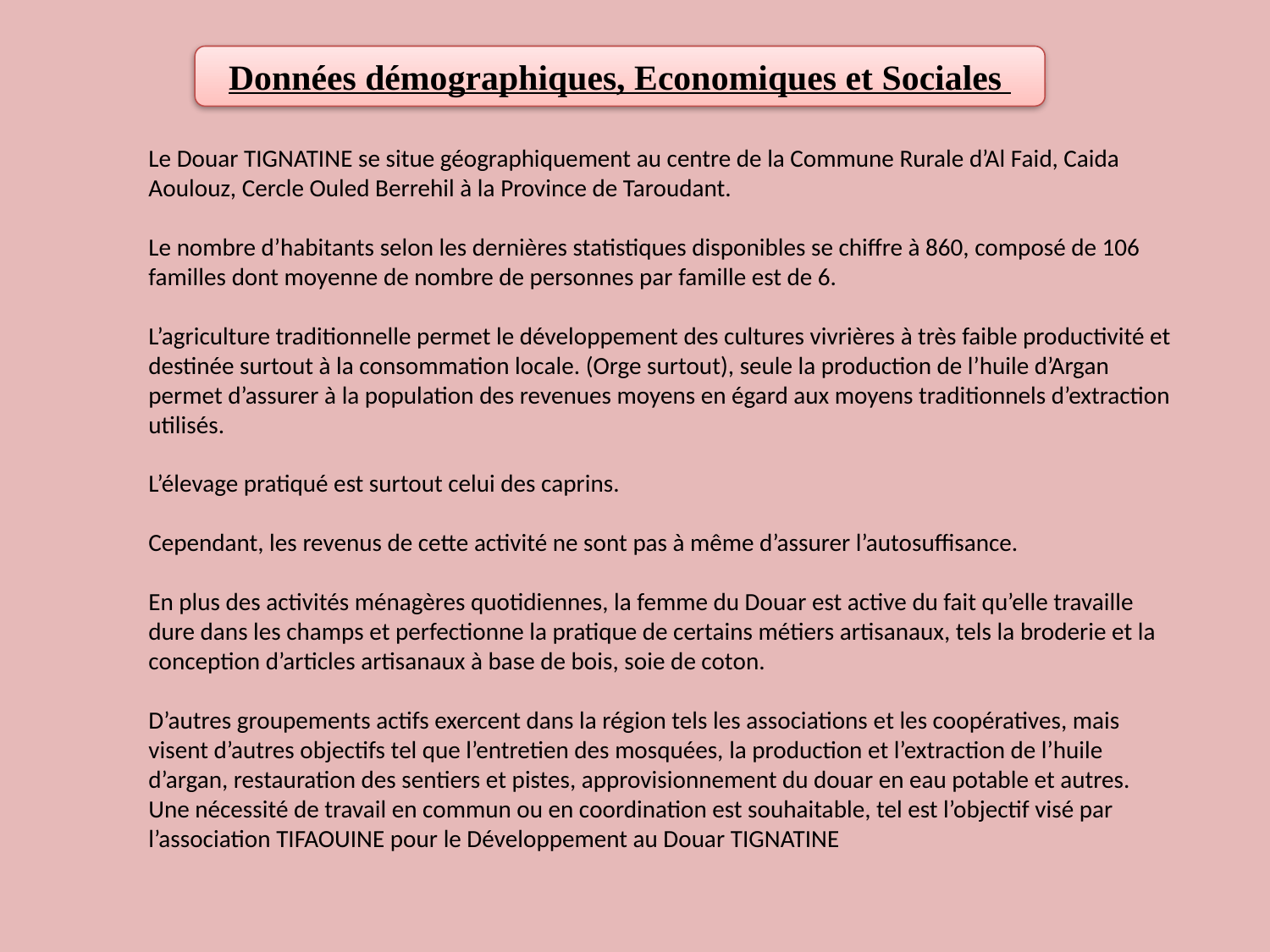

QUELQUES REALISATIONS DE L’ASSOCIATION
Données démographiques, Economiques et Sociales
Le Douar TIGNATINE se situe géographiquement au centre de la Commune Rurale d’Al Faid, Caida Aoulouz, Cercle Ouled Berrehil à la Province de Taroudant.

Le nombre d’habitants selon les dernières statistiques disponibles se chiffre à 860, composé de 106 familles dont moyenne de nombre de personnes par famille est de 6.

L’agriculture traditionnelle permet le développement des cultures vivrières à très faible productivité et destinée surtout à la consommation locale. (Orge surtout), seule la production de l’huile d’Argan permet d’assurer à la population des revenues moyens en égard aux moyens traditionnels d’extraction utilisés.

L’élevage pratiqué est surtout celui des caprins.

Cependant, les revenus de cette activité ne sont pas à même d’assurer l’autosuffisance.

En plus des activités ménagères quotidiennes, la femme du Douar est active du fait qu’elle travaille dure dans les champs et perfectionne la pratique de certains métiers artisanaux, tels la broderie et la conception d’articles artisanaux à base de bois, soie de coton.

D’autres groupements actifs exercent dans la région tels les associations et les coopératives, mais visent d’autres objectifs tel que l’entretien des mosquées, la production et l’extraction de l’huile d’argan, restauration des sentiers et pistes, approvisionnement du douar en eau potable et autres. Une nécessité de travail en commun ou en coordination est souhaitable, tel est l’objectif visé par l’association TIFAOUINE pour le Développement au Douar TIGNATINE